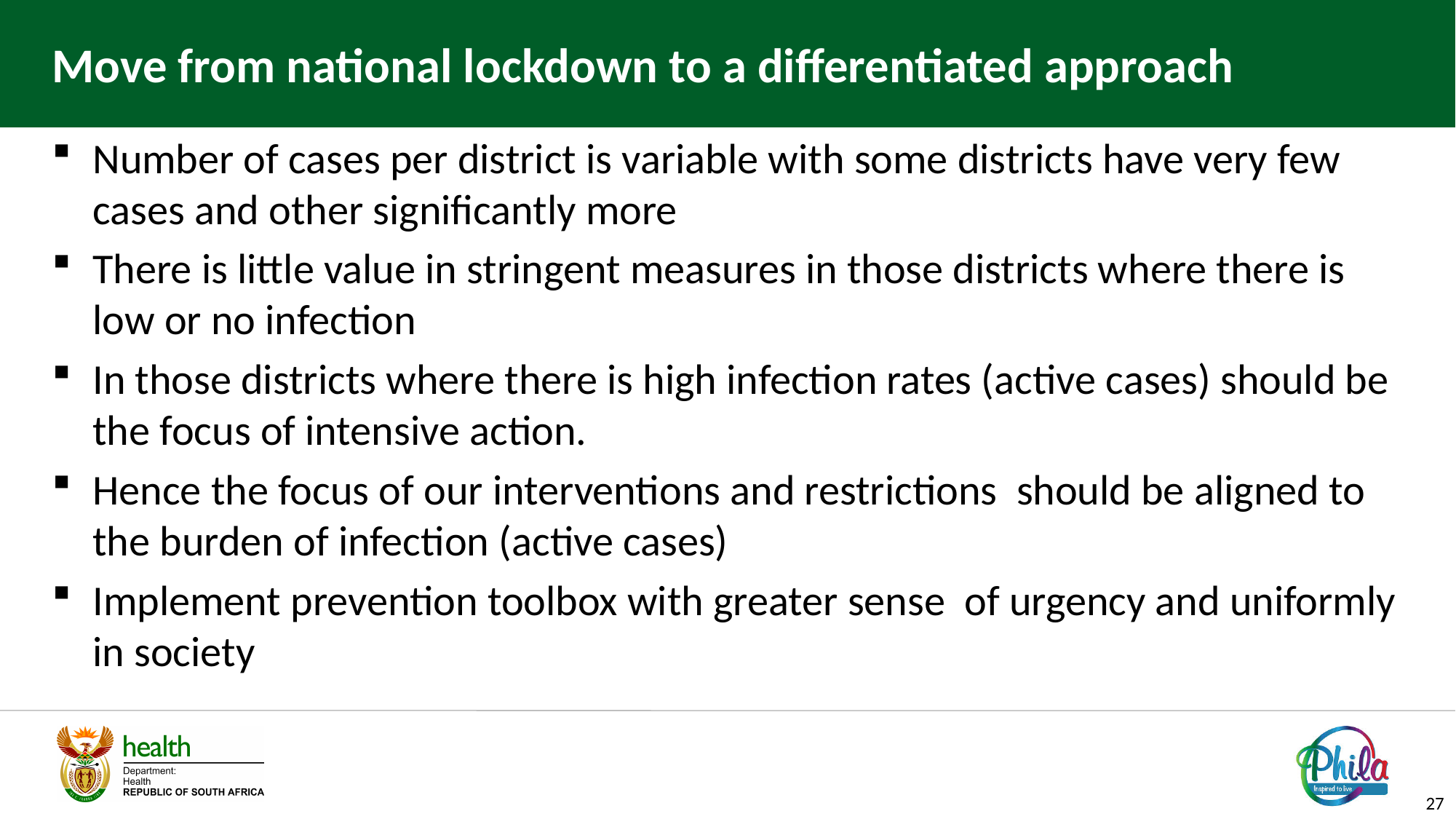

# Move from national lockdown to a differentiated approach
Number of cases per district is variable with some districts have very few cases and other significantly more
There is little value in stringent measures in those districts where there is low or no infection
In those districts where there is high infection rates (active cases) should be the focus of intensive action.
Hence the focus of our interventions and restrictions  should be aligned to the burden of infection (active cases)
Implement prevention toolbox with greater sense  of urgency and uniformly in society